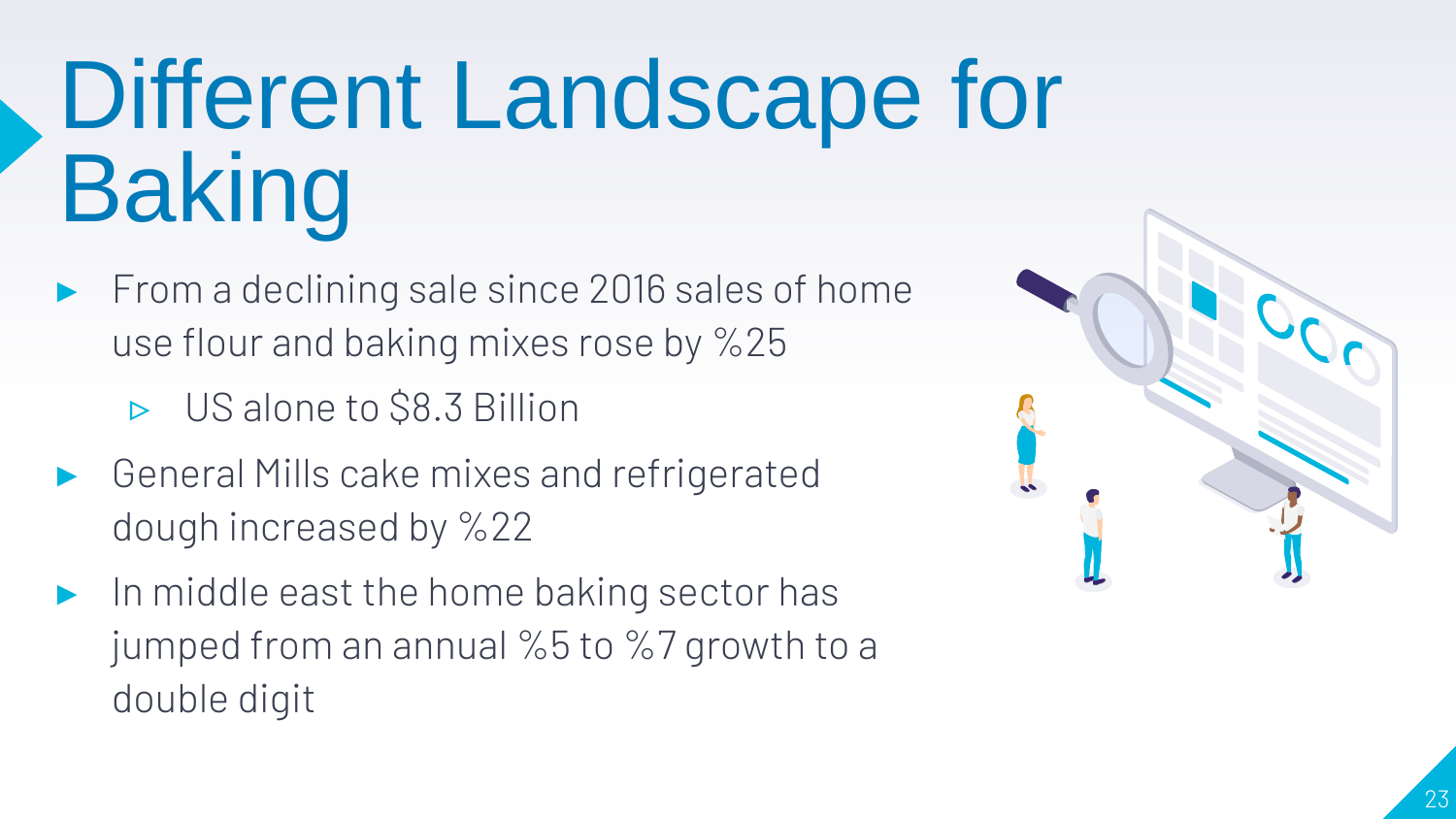

# Different Landscape for Baking

From a declining sale since 2016 sales of home use flour and baking mixes rose by %25
US alone to $8.3 Billion
General Mills cake mixes and refrigerated dough increased by %22
In middle east the home baking sector has jumped from an annual %5 to %7 growth to a double digit
23